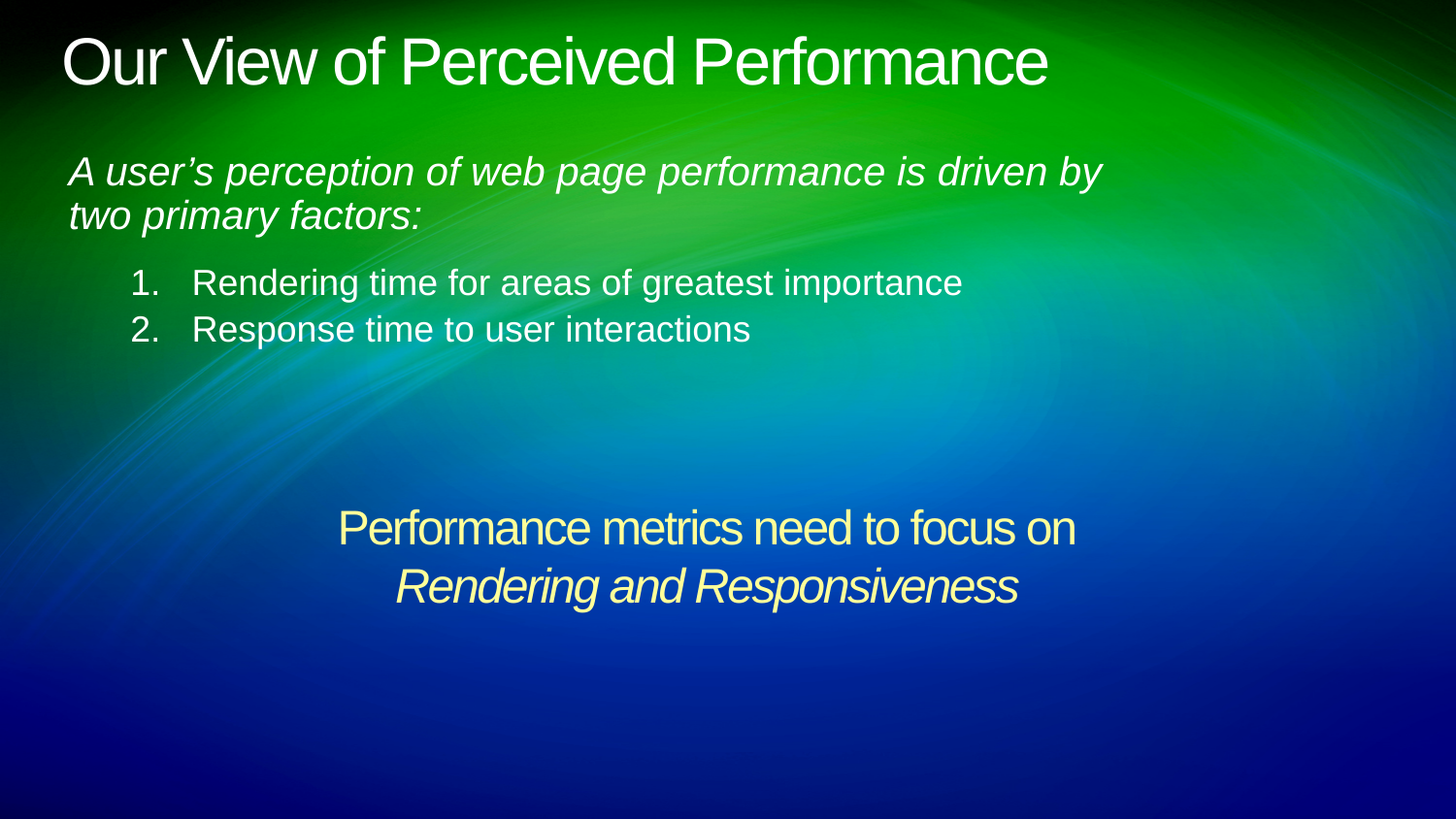

# Our View of Perceived Performance
A user’s perception of web page performance is driven by
two primary factors:
Rendering time for areas of greatest importance
Response time to user interactions

Performance metrics need to focus on
Rendering and Responsiveness